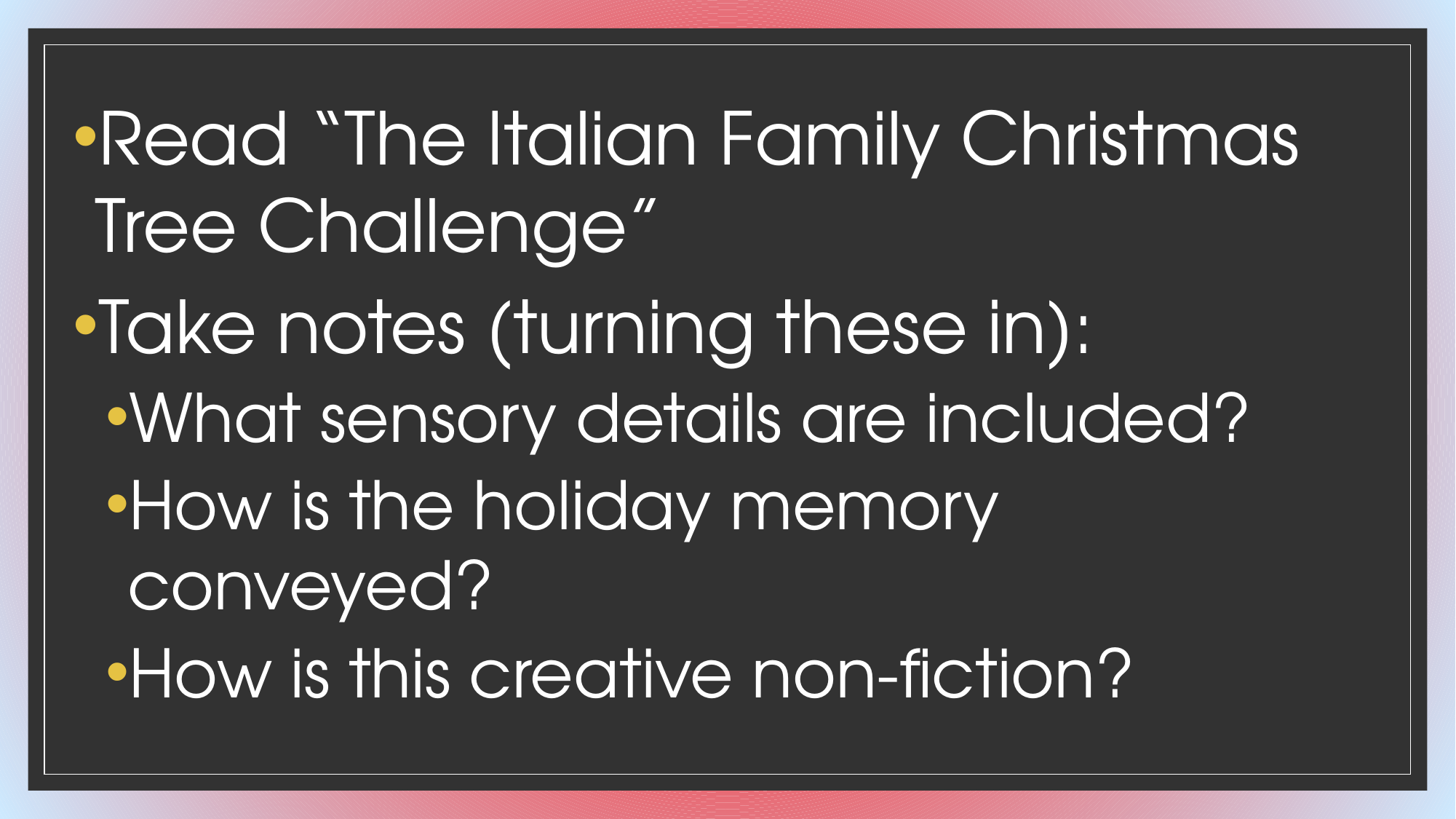

Read “The Italian Family Christmas Tree Challenge”
Take notes (turning these in):
What sensory details are included?
How is the holiday memory conveyed?
How is this creative non-fiction?